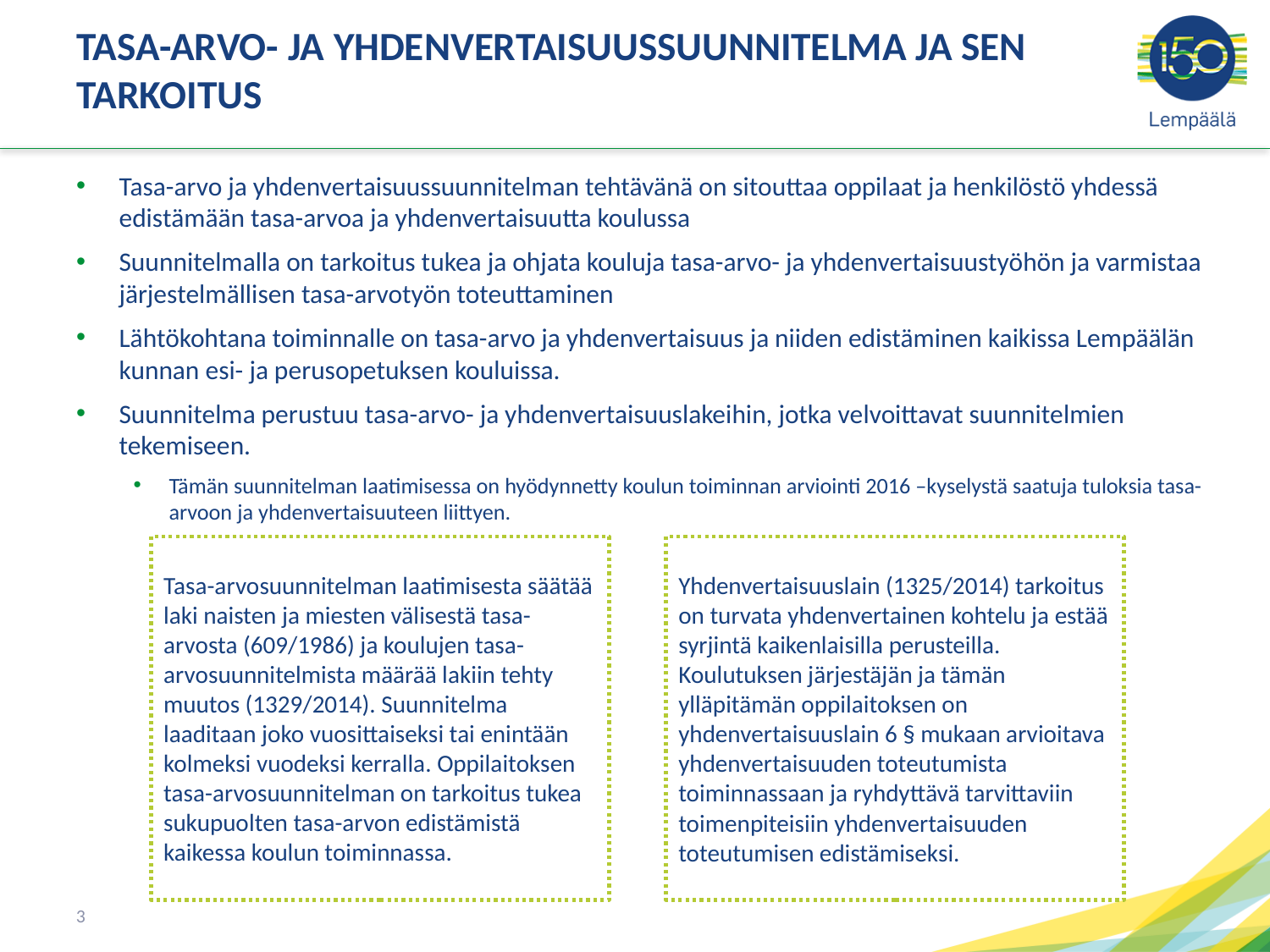

# tasa-arvo- ja yhdenvertaisuussuunnitelma ja sen tarkoitus
Tasa-arvo ja yhdenvertaisuussuunnitelman tehtävänä on sitouttaa oppilaat ja henkilöstö yhdessä edistämään tasa-arvoa ja yhdenvertaisuutta koulussa
Suunnitelmalla on tarkoitus tukea ja ohjata kouluja tasa-arvo- ja yhdenvertaisuustyöhön ja varmistaa järjestelmällisen tasa-arvotyön toteuttaminen
Lähtökohtana toiminnalle on tasa-arvo ja yhdenvertaisuus ja niiden edistäminen kaikissa Lempäälän kunnan esi- ja perusopetuksen kouluissa.
Suunnitelma perustuu tasa-arvo- ja yhdenvertaisuuslakeihin, jotka velvoittavat suunnitelmien tekemiseen.
Tämän suunnitelman laatimisessa on hyödynnetty koulun toiminnan arviointi 2016 –kyselystä saatuja tuloksia tasa-arvoon ja yhdenvertaisuuteen liittyen.

Tasa-arvosuunnitelman laatimisesta säätää laki naisten ja miesten välisestä tasa-arvosta (609/1986) ja koulujen tasa-arvosuunnitelmista määrää lakiin tehty muutos (1329/2014). Suunnitelma laaditaan joko vuosittaiseksi tai enintään kolmeksi vuodeksi kerralla. Oppilaitoksen tasa-arvosuunnitelman on tarkoitus tukea sukupuolten tasa-arvon edistämistä kaikessa koulun toiminnassa.
Yhdenvertaisuuslain (1325/2014) tarkoitus on turvata yhdenvertainen kohtelu ja estää syrjintä kaikenlaisilla perusteilla. Koulutuksen järjestäjän ja tämän ylläpitämän oppilaitoksen on yhdenvertaisuuslain 6 § mukaan arvioitava yhdenvertaisuuden toteutumista toiminnassaan ja ryhdyttävä tarvittaviin toimenpiteisiin yhdenvertaisuuden toteutumisen edistämiseksi.
3